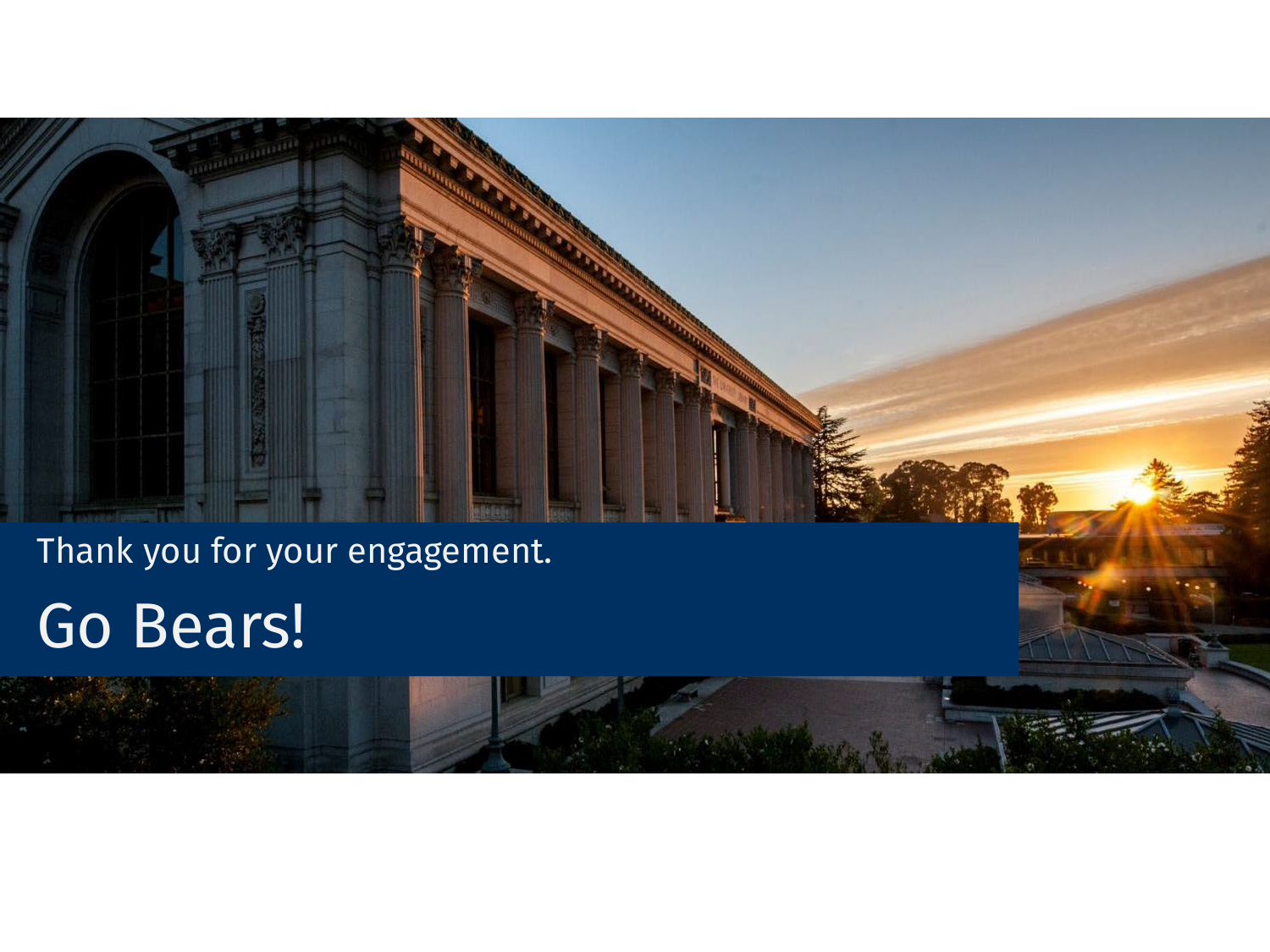

Thank you for your engagement.
Go Bears!